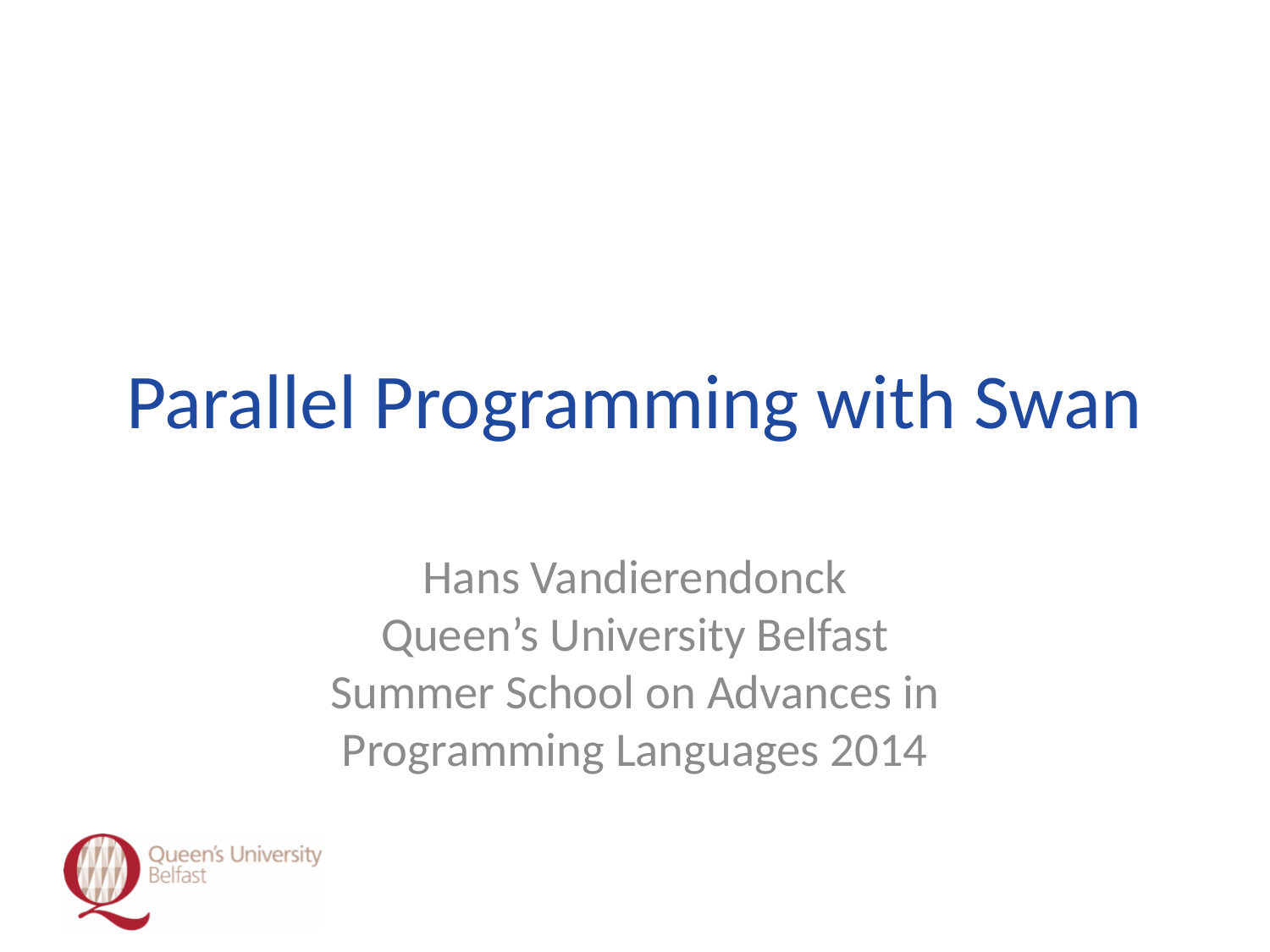

# Parallel Programming with Swan
Hans Vandierendonck
Queen’s University Belfast
Summer School on Advances in Programming Languages 2014